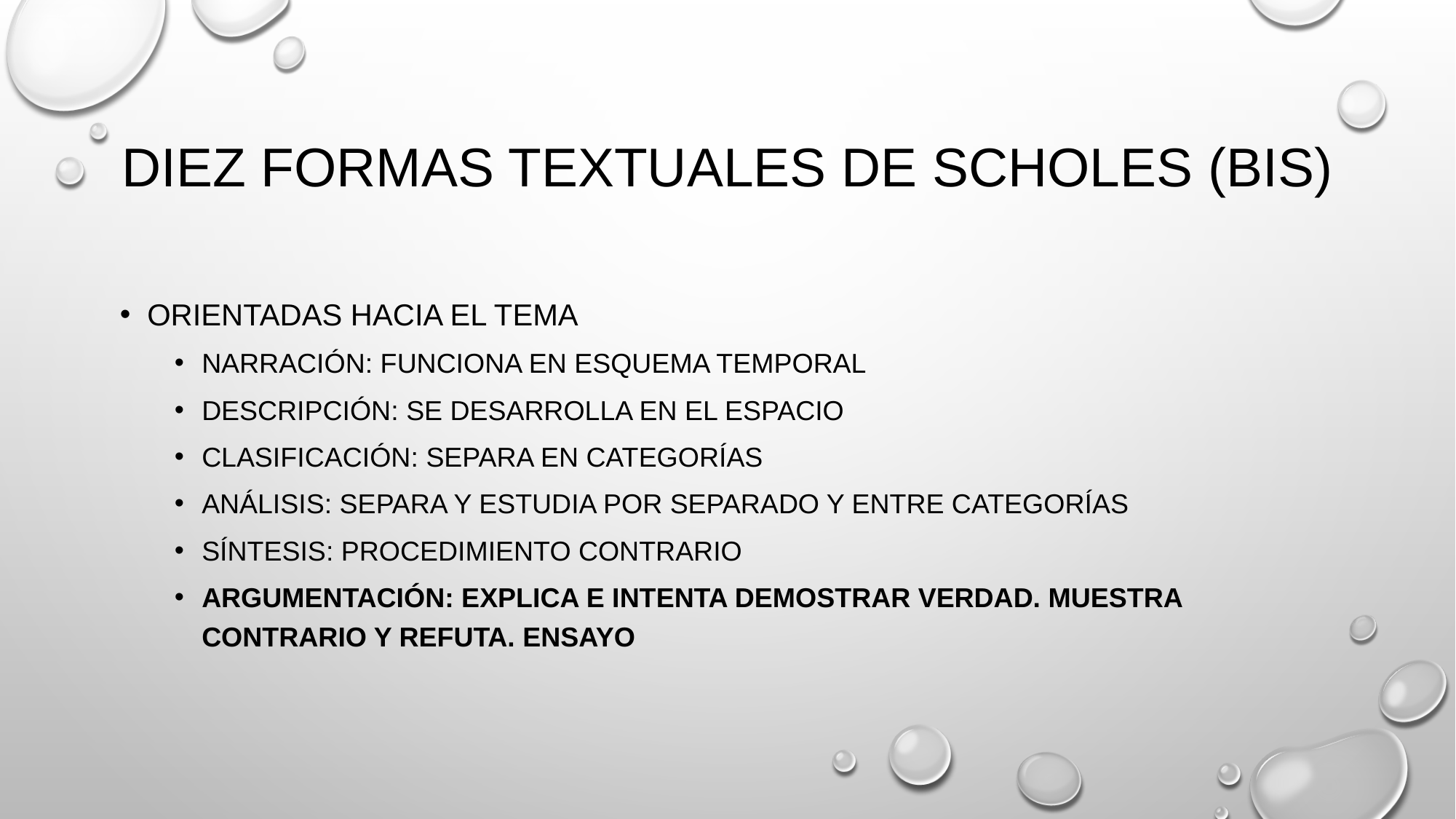

# Diez formas textuales de scholes (bis)
Orientadas hacia el tema
Narración: funciona en esquema temporal
Descripción: se desarrolla en el espacio
Clasificación: separa en categorías
Análisis: separa y estudia por separado y entre categorías
Síntesis: procedimiento contrario
Argumentación: explica e intenta demostrar verdad. Muestra contrario y refuta. ensayo